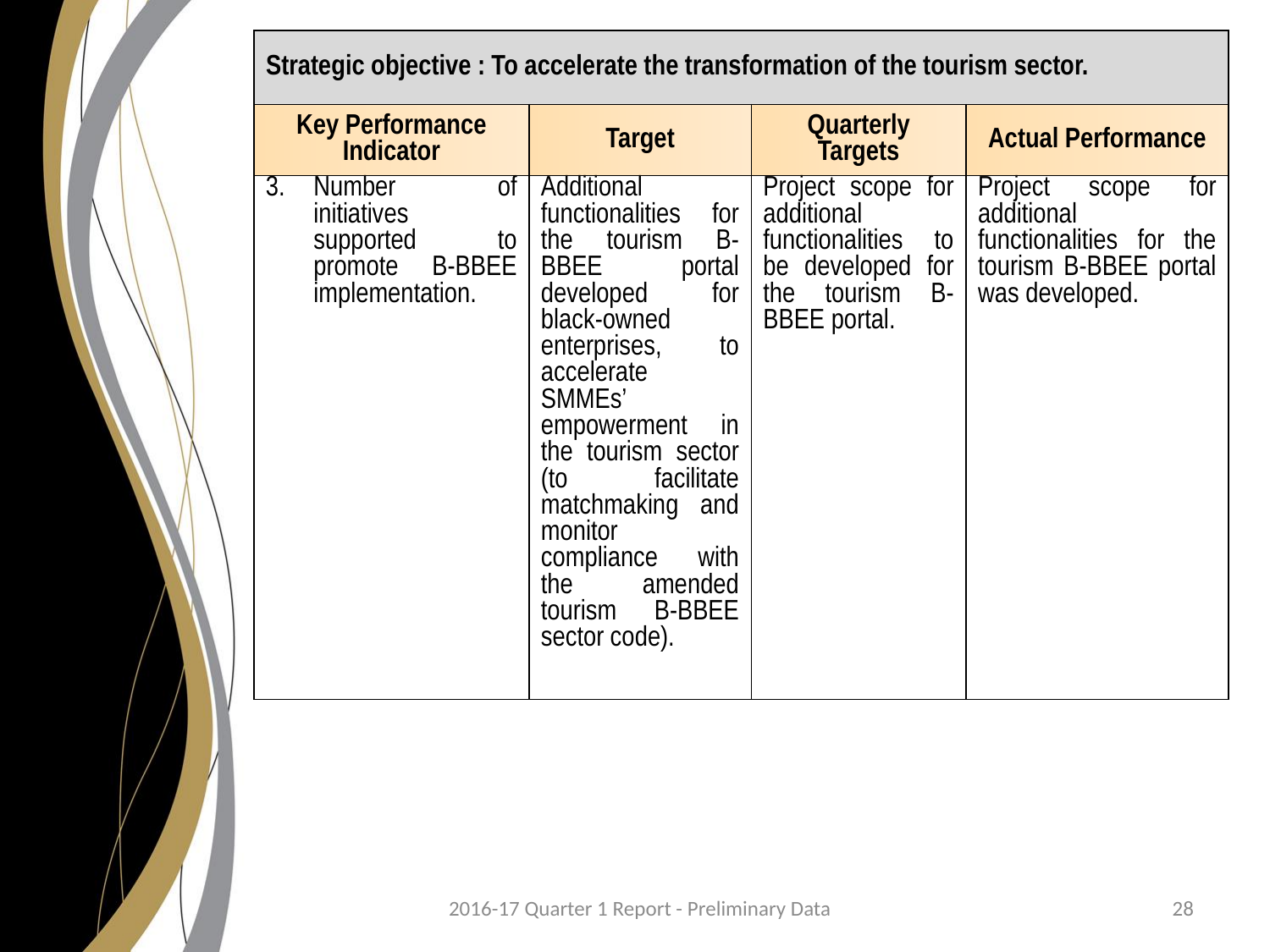

| Strategic objective : To accelerate the transformation of the tourism sector. |  |  |  |
| --- | --- | --- | --- |
| Key Performance Indicator | Target | Quarterly Targets | Actual Performance |
| Number of initiatives supported to promote B-BBEE implementation. | Additional functionalities for the tourism B-BBEE portal developed for black-owned enterprises, to accelerate SMMEs’ empowerment in the tourism sector (to facilitate matchmaking and monitor compliance with the amended tourism B-BBEE sector code). | Project scope for additional functionalities to be developed for the tourism B-BBEE portal. | Project scope for additional functionalities for the tourism B-BBEE portal was developed. |
2016-17 Quarter 1 Report - Preliminary Data
28